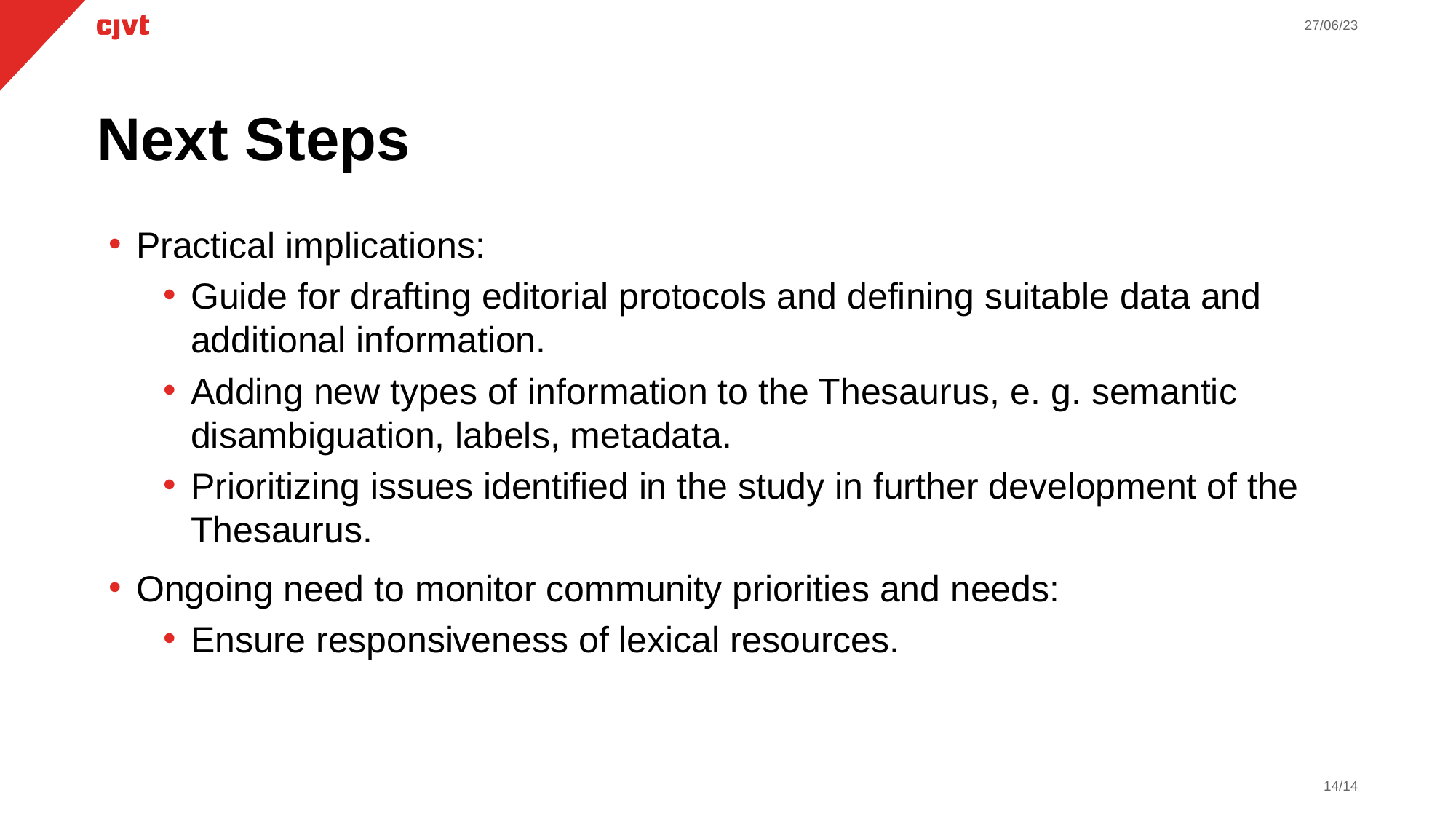

27/06/23
Next Steps
Practical implications:
Guide for drafting editorial protocols and defining suitable data and additional information.
Adding new types of information to the Thesaurus, e. g. semantic disambiguation, labels, metadata.
Prioritizing issues identified in the study in further development of the Thesaurus.
Ongoing need to monitor community priorities and needs:
Ensure responsiveness of lexical resources.
14/14